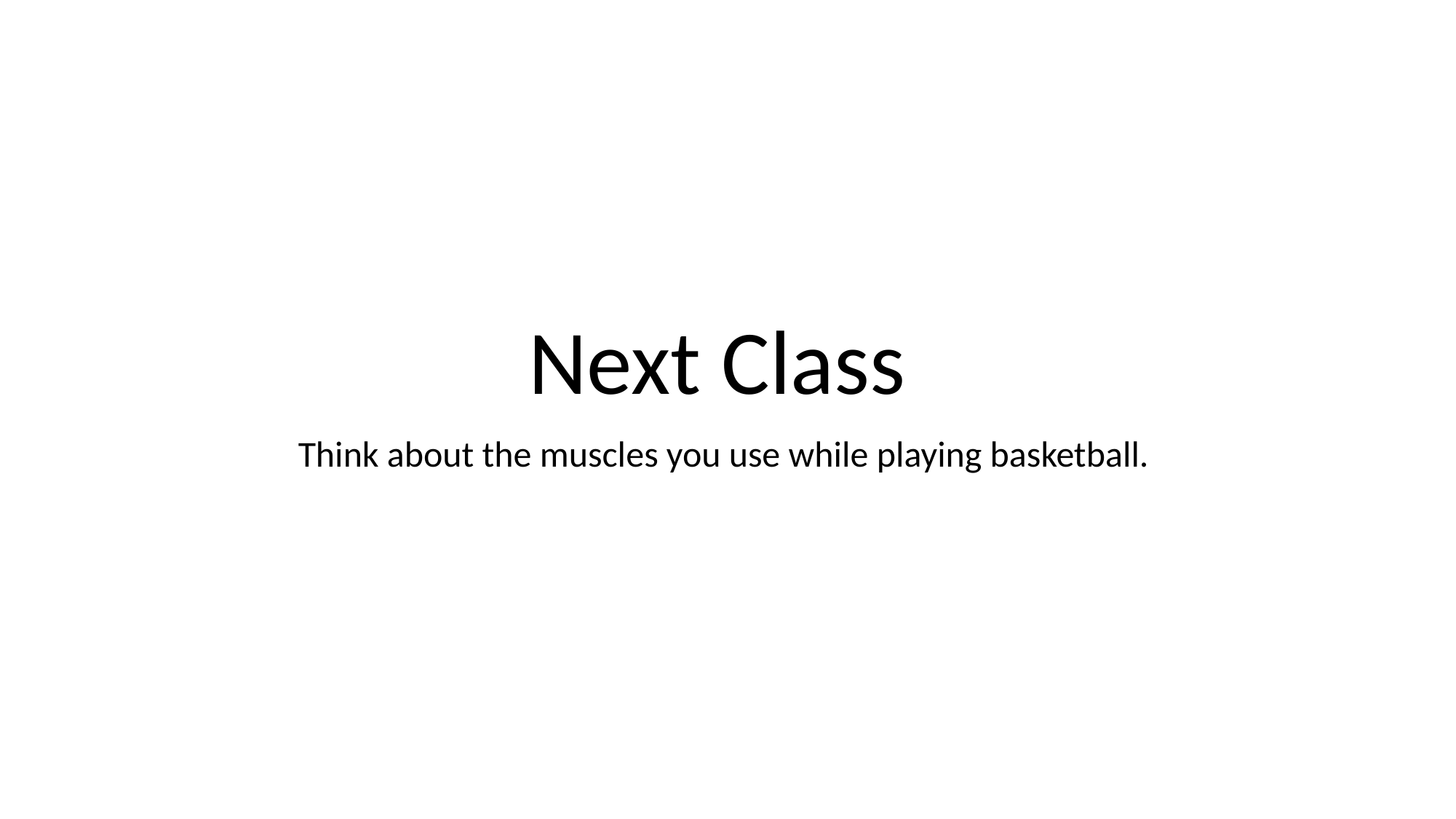

# Next Class
Think about the muscles you use while playing basketball.